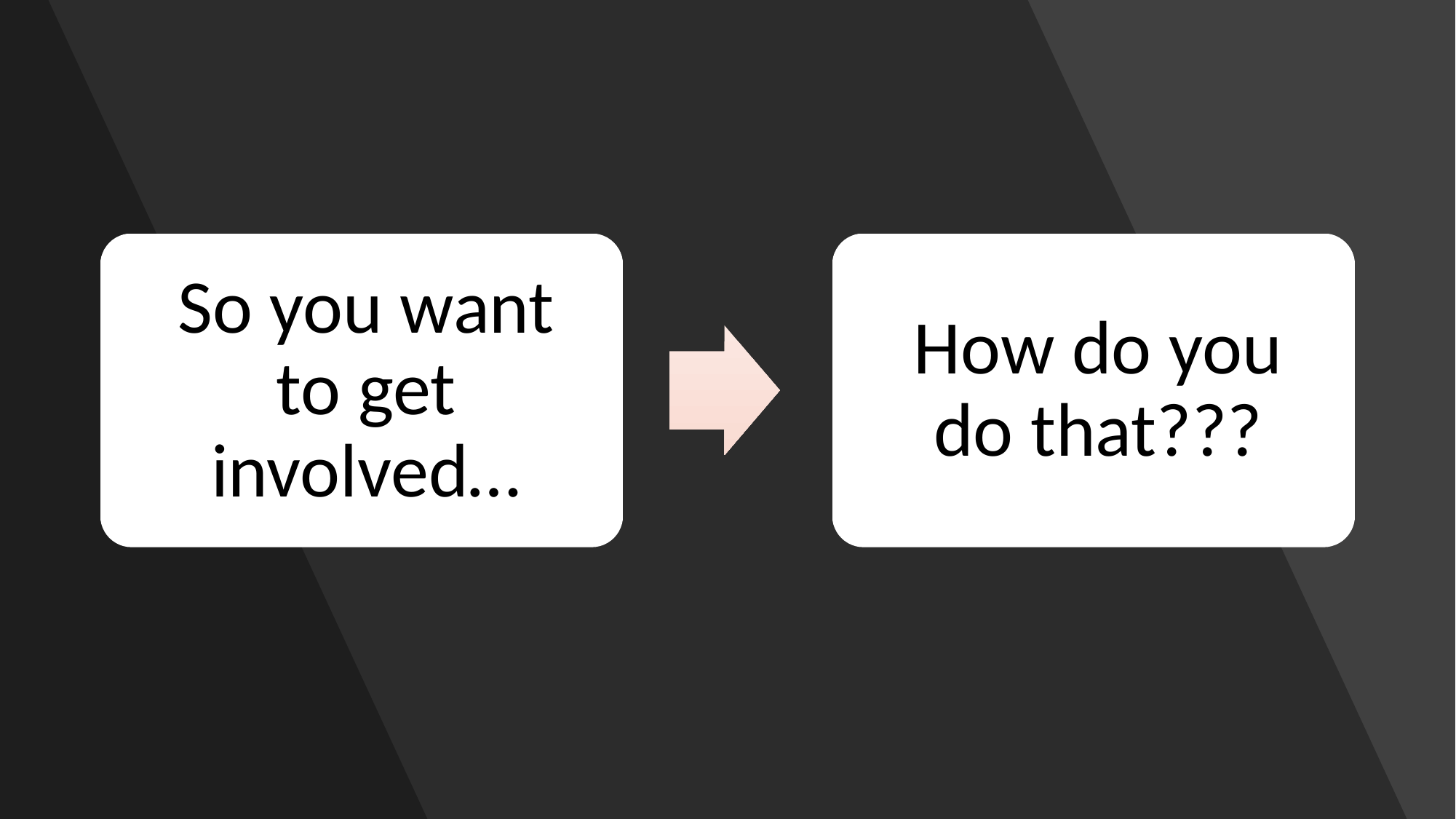

So you want to get involved…

How do you do that???